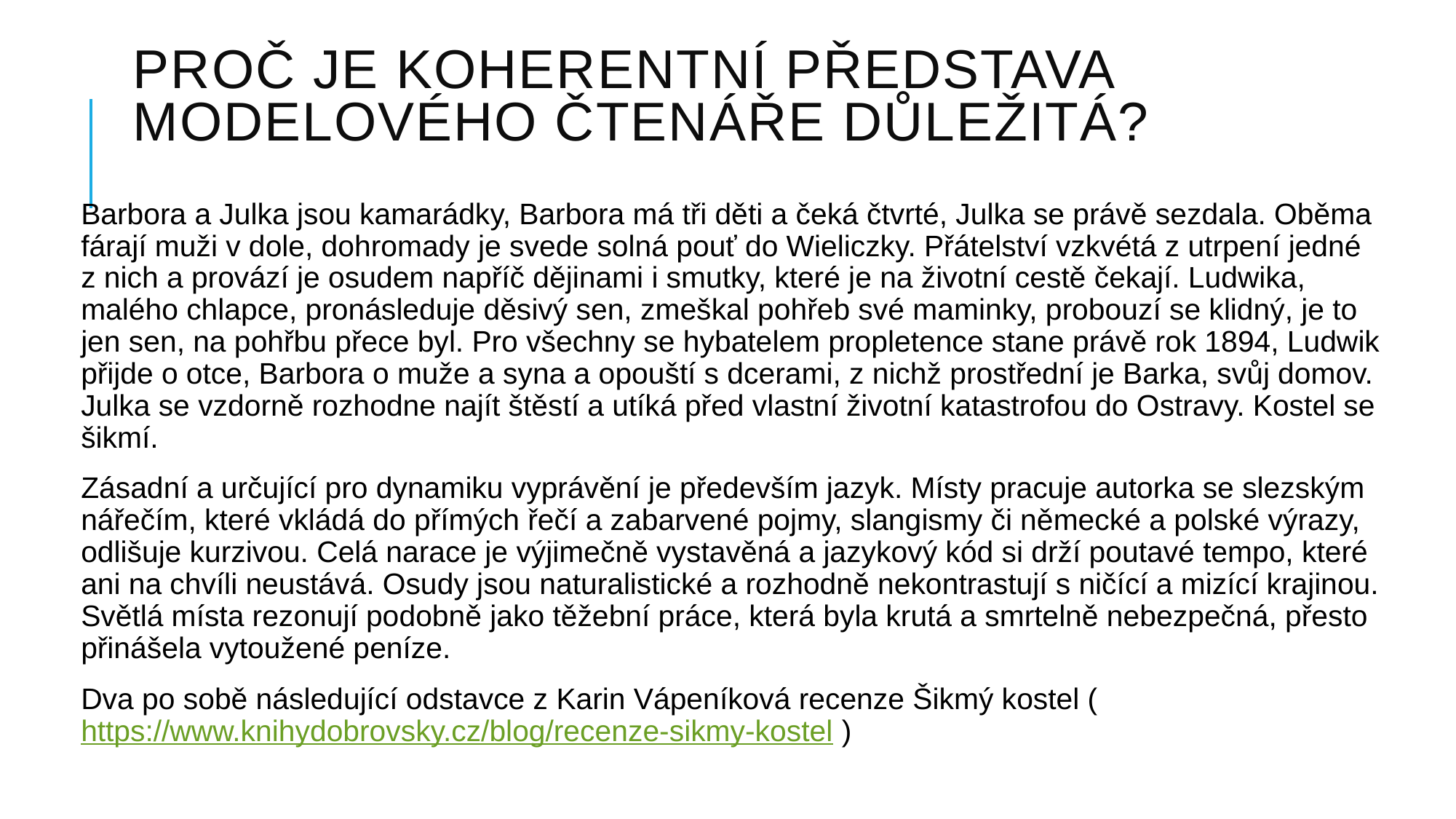

# Proč je koherentní představa modelového čtenáře důležitá?
Barbora a Julka jsou kamarádky, Barbora má tři děti a čeká čtvrté, Julka se právě sezdala. Oběma fárají muži v dole, dohromady je svede solná pouť do Wieliczky. Přátelství vzkvétá z utrpení jedné z nich a provází je osudem napříč dějinami i smutky, které je na životní cestě čekají. Ludwika, malého chlapce, pronásleduje děsivý sen, zmeškal pohřeb své maminky, probouzí se klidný, je to jen sen, na pohřbu přece byl. Pro všechny se hybatelem propletence stane právě rok 1894, Ludwik přijde o otce, Barbora o muže a syna a opouští s dcerami, z nichž prostřední je Barka, svůj domov. Julka se vzdorně rozhodne najít štěstí a utíká před vlastní životní katastrofou do Ostravy. Kostel se šikmí.
Zásadní a určující pro dynamiku vyprávění je především jazyk. Místy pracuje autorka se slezským nářečím, které vkládá do přímých řečí a zabarvené pojmy, slangismy či německé a polské výrazy, odlišuje kurzivou. Celá narace je výjimečně vystavěná a jazykový kód si drží poutavé tempo, které ani na chvíli neustává. Osudy jsou naturalistické a rozhodně nekontrastují s ničící a mizící krajinou. Světlá místa rezonují podobně jako těžební práce, která byla krutá a smrtelně nebezpečná, přesto přinášela vytoužené peníze.
Dva po sobě následující odstavce z Karin Vápeníková recenze Šikmý kostel (https://www.knihydobrovsky.cz/blog/recenze-sikmy-kostel )